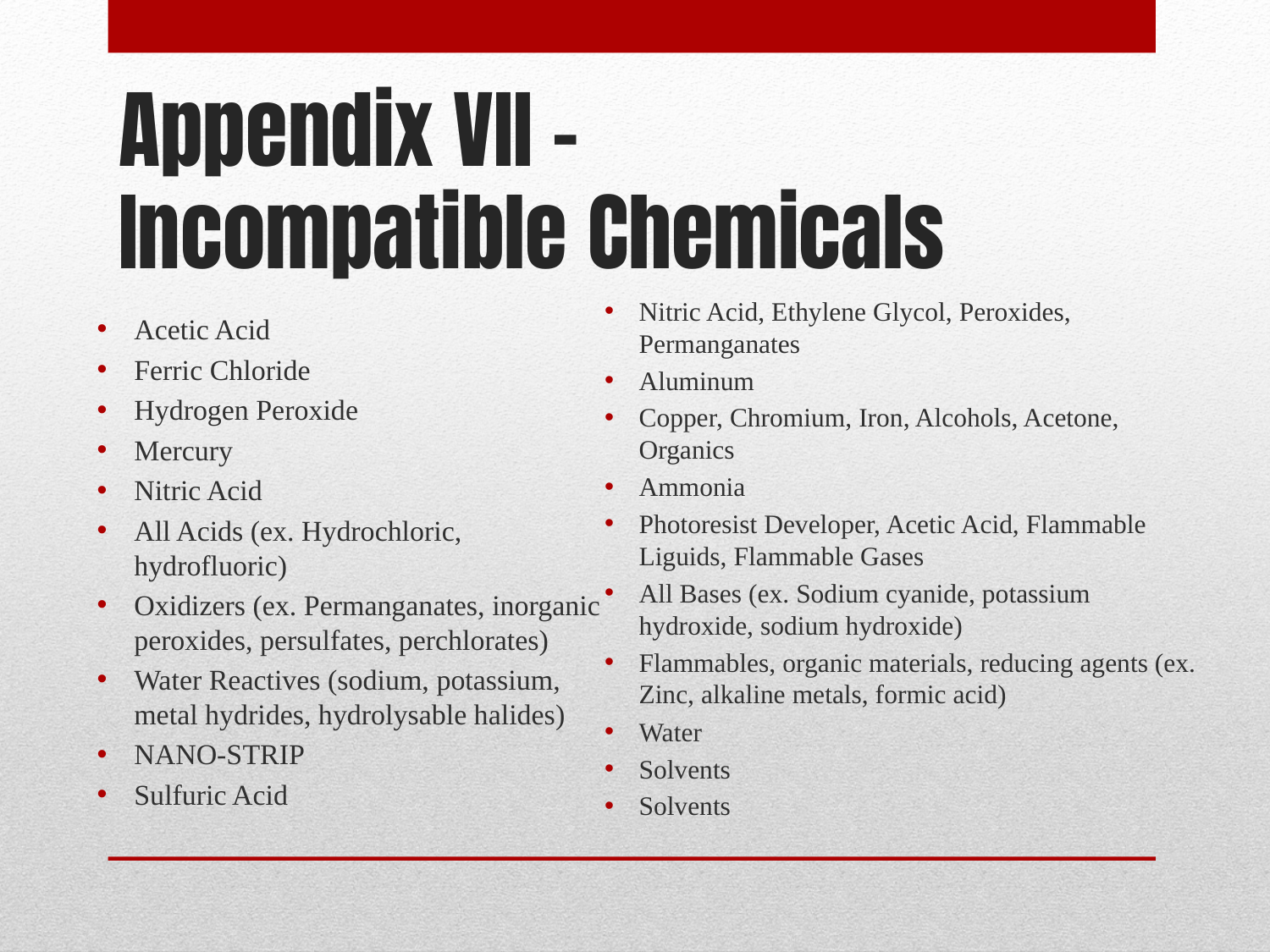

# Appendix VII – Incompatible Chemicals
Acetic Acid
Ferric Chloride
Hydrogen Peroxide
Mercury
Nitric Acid
All Acids (ex. Hydrochloric, hydrofluoric)
Oxidizers (ex. Permanganates, inorganic peroxides, persulfates, perchlorates)
Water Reactives (sodium, potassium, metal hydrides, hydrolysable halides)
NANO-STRIP
Sulfuric Acid
Nitric Acid, Ethylene Glycol, Peroxides, Permanganates
Aluminum
Copper, Chromium, Iron, Alcohols, Acetone, Organics
Ammonia
Photoresist Developer, Acetic Acid, Flammable Liguids, Flammable Gases
All Bases (ex. Sodium cyanide, potassium hydroxide, sodium hydroxide)
Flammables, organic materials, reducing agents (ex. Zinc, alkaline metals, formic acid)
Water
Solvents
Solvents